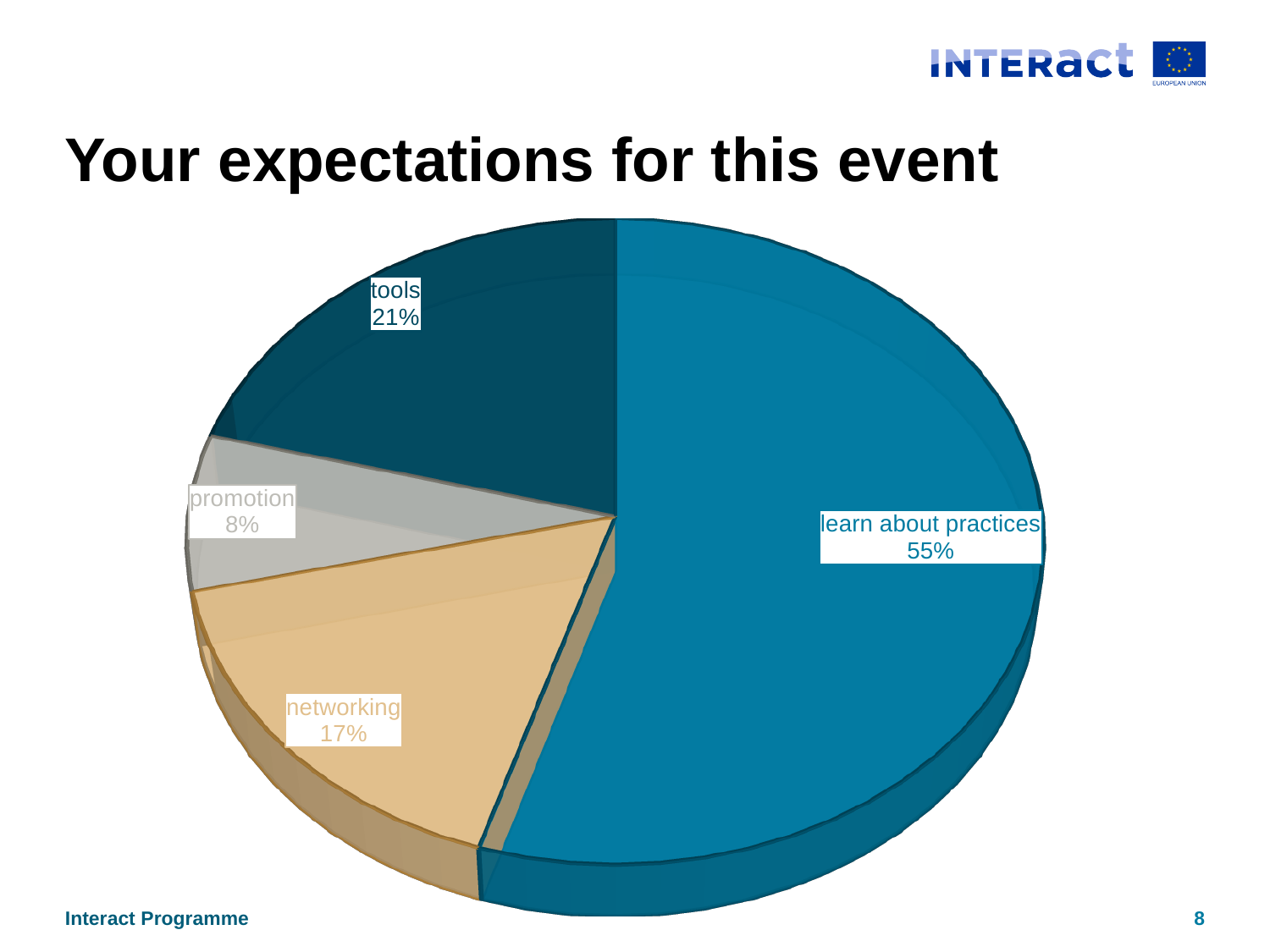

# Your expectations for this event

[unsupported chart]

Interact Programme
8